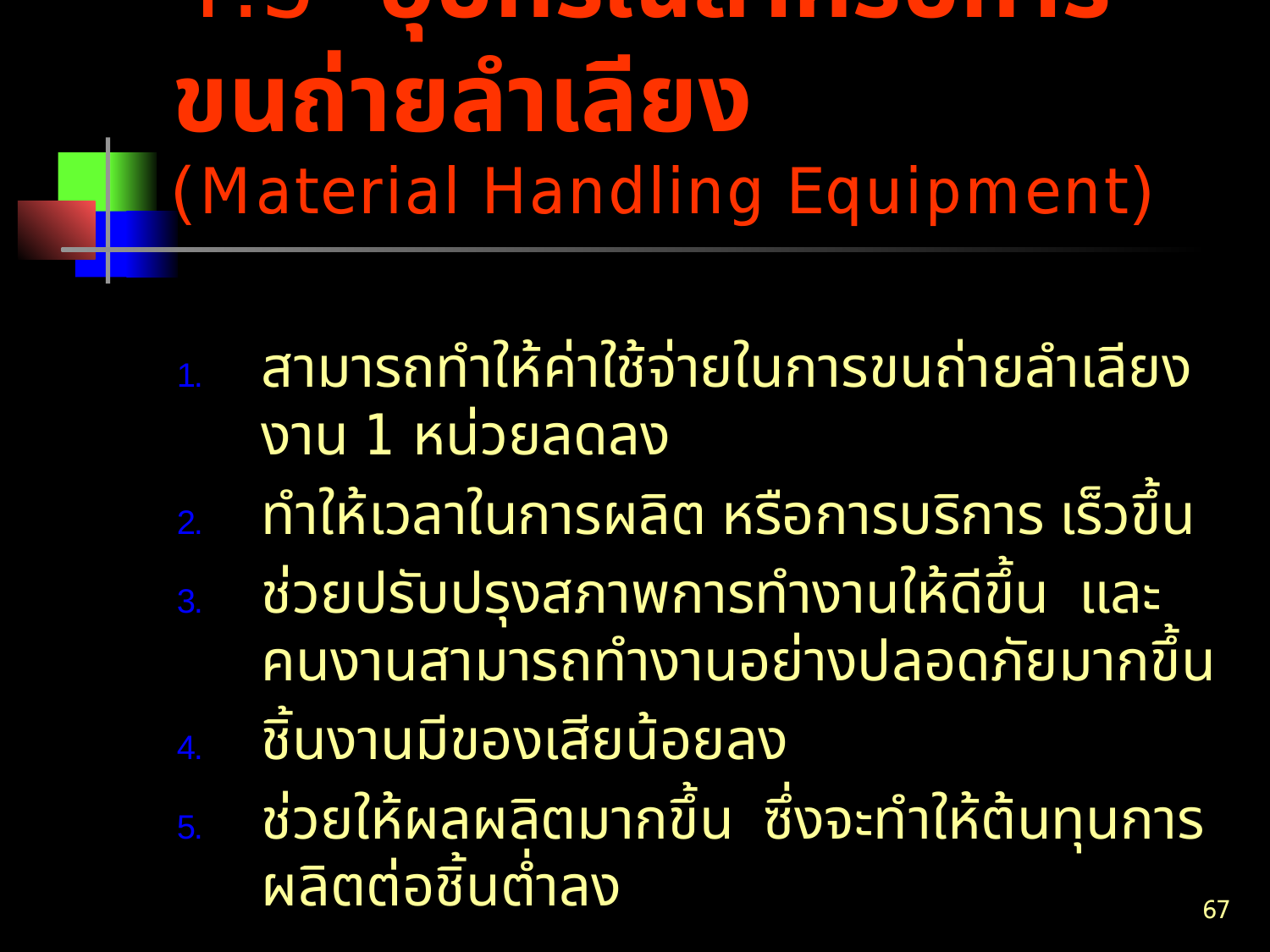

# 4.5  อุปกรณ์สำหรับการขนถ่ายลำเลียง (Material Handling Equipment)
สามารถทำให้ค่าใช้จ่ายในการขนถ่ายลำเลียงงาน 1 หน่วยลดลง
ทำให้เวลาในการผลิต หรือการบริการ เร็วขึ้น
ช่วยปรับปรุงสภาพการทำงานให้ดีขึ้น  และคนงานสามารถทำงานอย่างปลอดภัยมากขึ้น
ชิ้นงานมีของเสียน้อยลง
ช่วยให้ผลผลิตมากขึ้น  ซึ่งจะทำให้ต้นทุนการผลิตต่อชิ้นต่ำลง
67